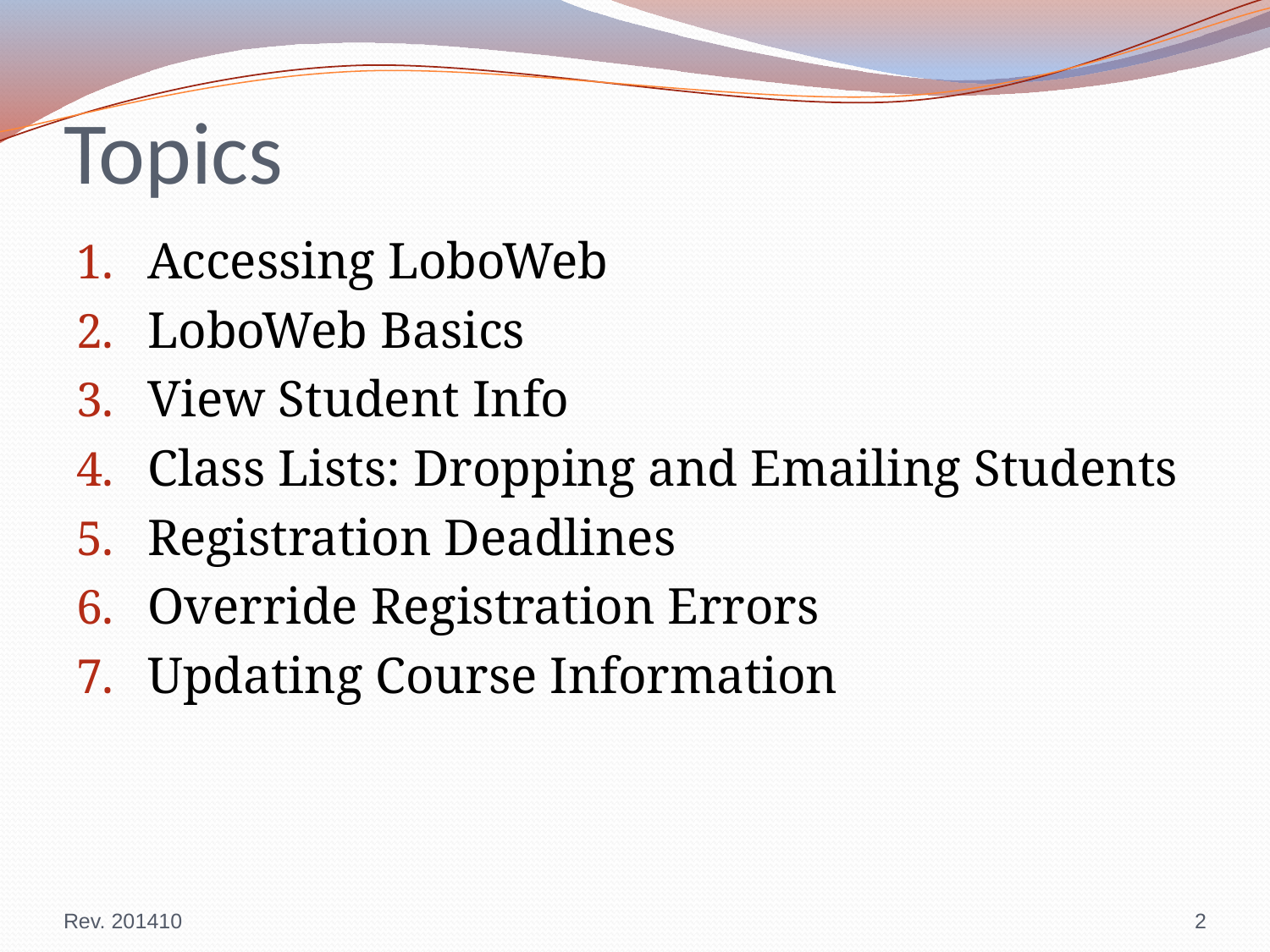

# Topics
Accessing LoboWeb
LoboWeb Basics
View Student Info
Class Lists: Dropping and Emailing Students
Registration Deadlines
Override Registration Errors
Updating Course Information

Rev. 201410
2